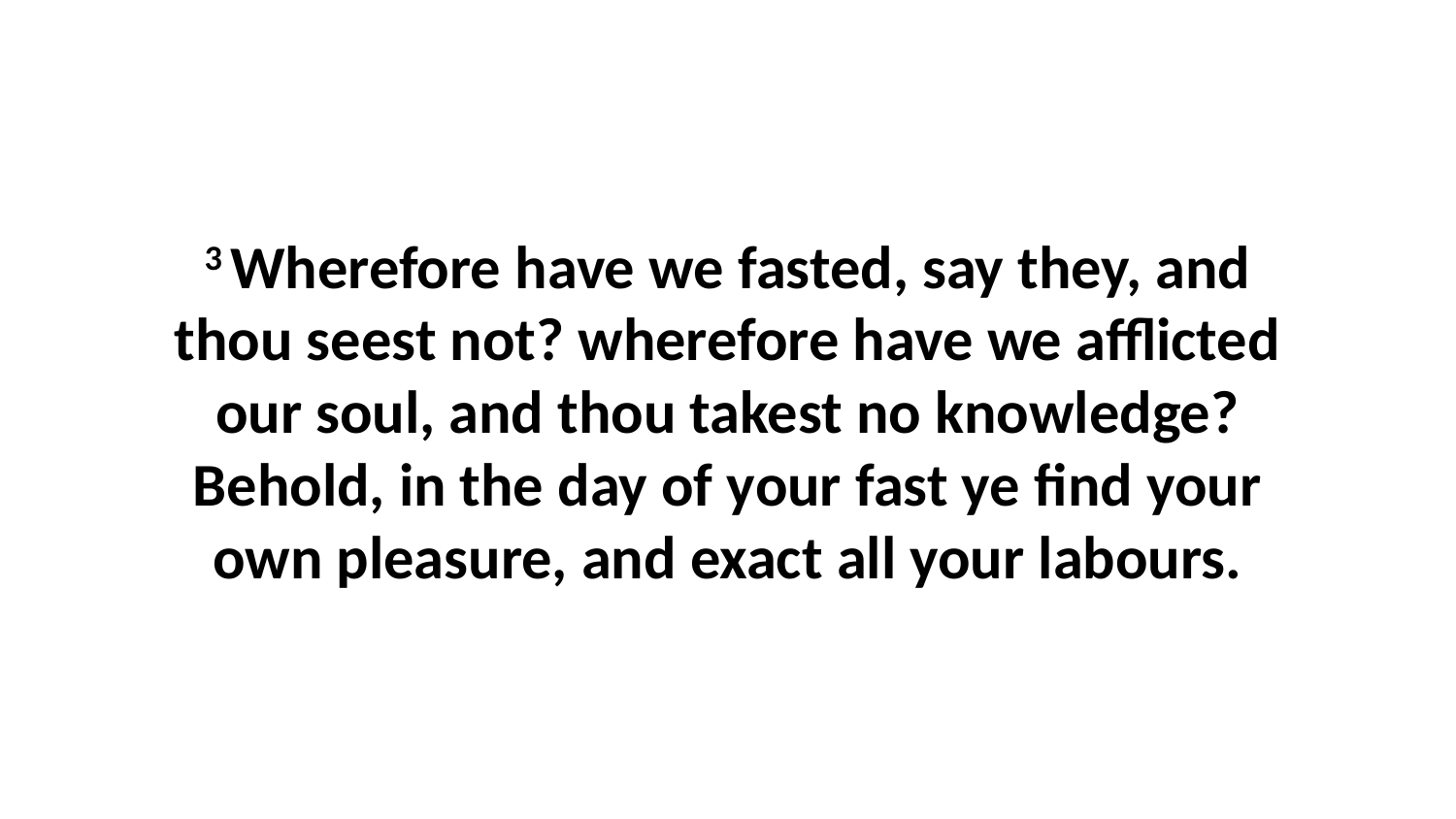

3 Wherefore have we fasted, say they, and thou seest not? wherefore have we afflicted our soul, and thou takest no knowledge? Behold, in the day of your fast ye find your own pleasure, and exact all your labours.